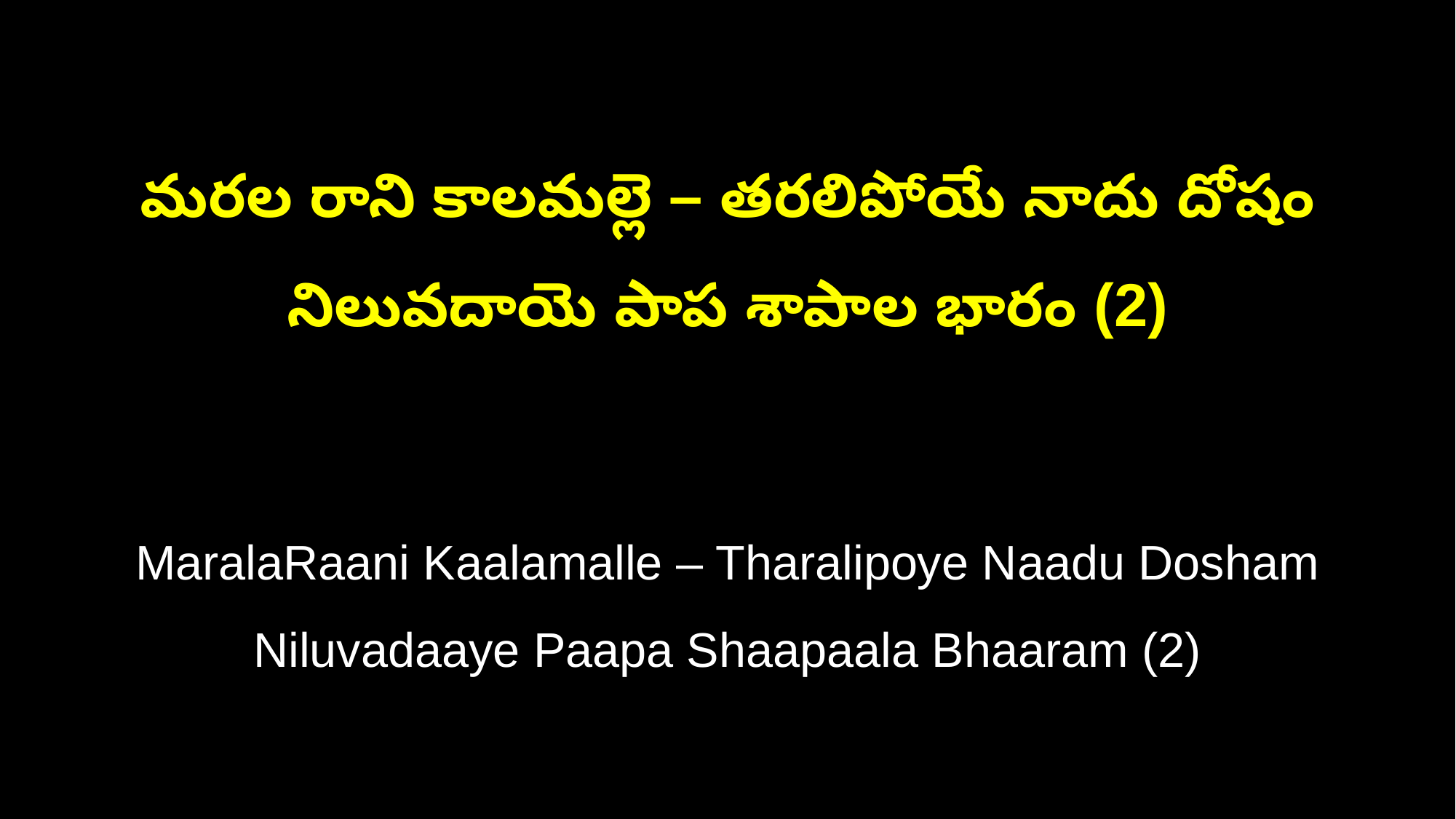

మరల రాని కాలమల్లె – తరలిపోయే నాదు దోషం
నిలువదాయె పాప శాపాల భారం (2)
MaralaRaani Kaalamalle – Tharalipoye Naadu Dosham
Niluvadaaye Paapa Shaapaala Bhaaram (2)